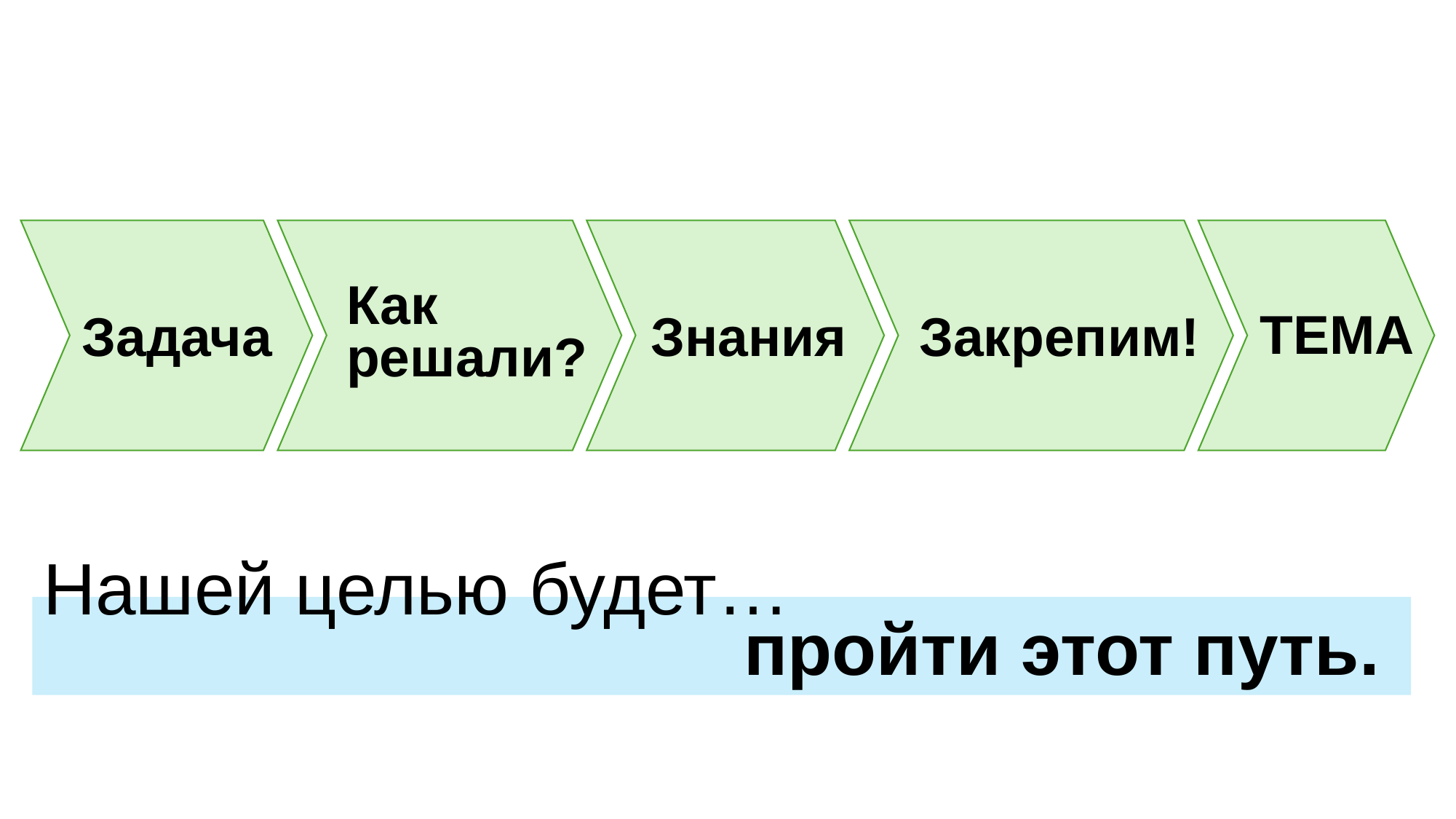

Как решали?
Задача
Знания
Закрепим!
ТЕМА
Нашей целью будет…
пройти этот путь.